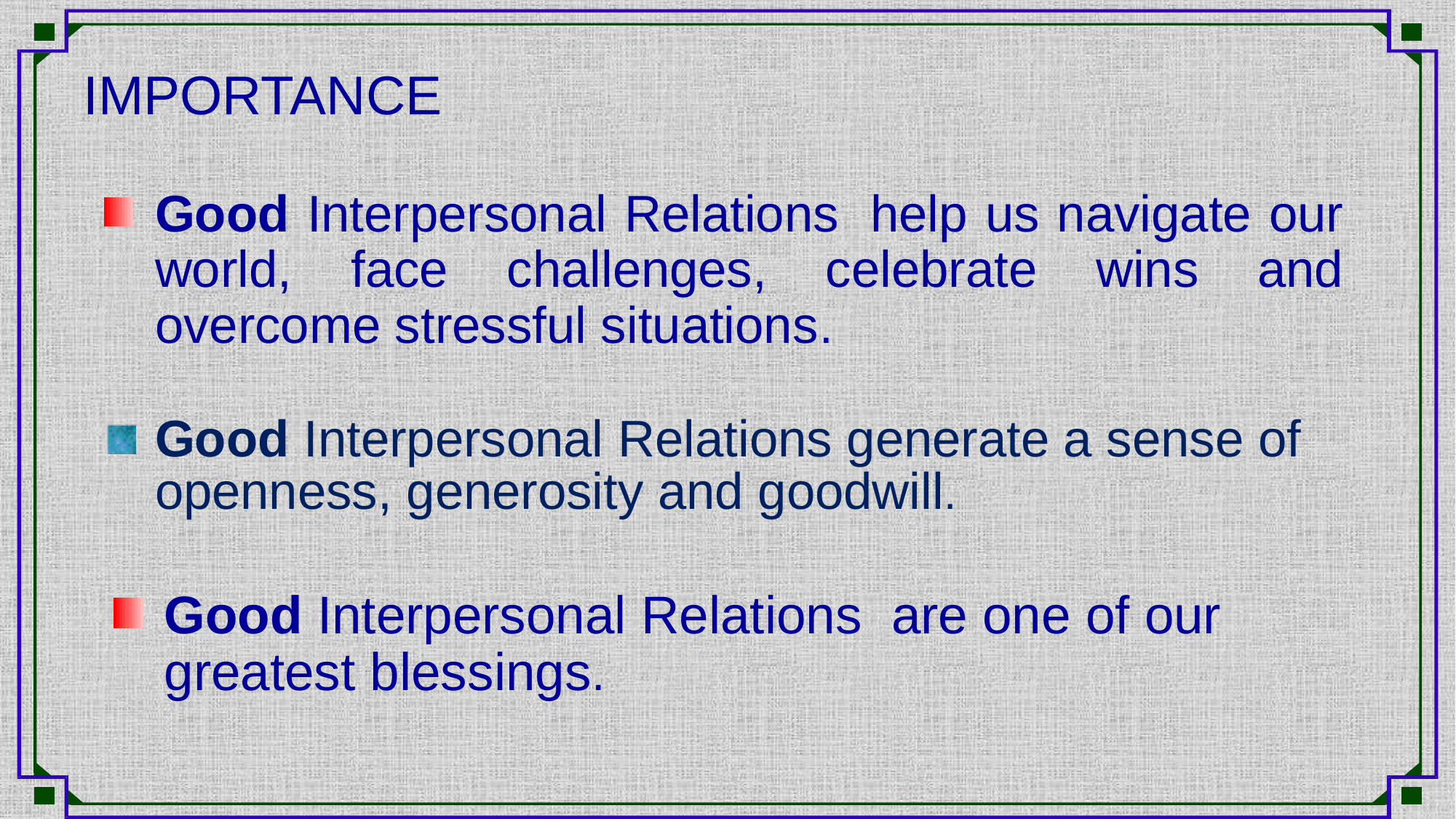

IMPORTANCE
Good Interpersonal Relations  help us navigate our world, face challenges, celebrate wins and overcome stressful situations.
Good Interpersonal Relations generate a sense of openness, generosity and goodwill.
Good Interpersonal Relations  are one of our greatest blessings.